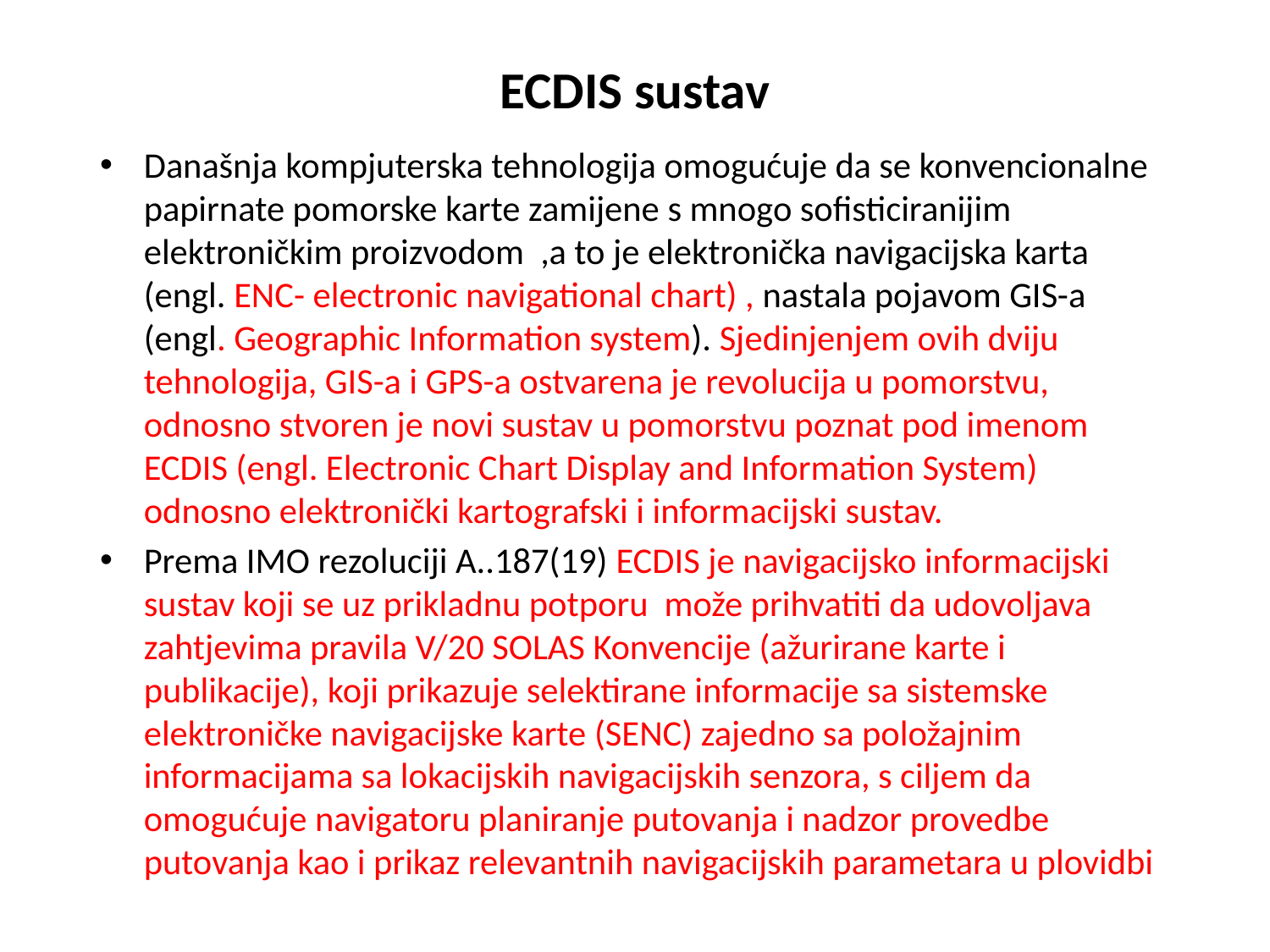

# ECDIS sustav
Današnja kompjuterska tehnologija omogućuje da se konvencionalne papirnate pomorske karte zamijene s mnogo sofisticiranijim  elektroničkim proizvodom  ,a to je elektronička navigacijska karta (engl. ENC- electronic navigational chart) , nastala pojavom GIS-a (engl. Geographic Information system). Sjedinjenjem ovih dviju tehnologija, GIS-a i GPS-a ostvarena je revolucija u pomorstvu, odnosno stvoren je novi sustav u pomorstvu poznat pod imenom ECDIS (engl. Electronic Chart Display and Information System) odnosno elektronički kartografski i informacijski sustav.
Prema IMO rezoluciji A..187(19) ECDIS je navigacijsko informacijski sustav koji se uz prikladnu potporu  može prihvatiti da udovoljava zahtjevima pravila V/20 SOLAS Konvencije (ažurirane karte i publikacije), koji prikazuje selektirane informacije sa sistemske elektroničke navigacijske karte (SENC) zajedno sa položajnim informacijama sa lokacijskih navigacijskih senzora, s ciljem da omogućuje navigatoru planiranje putovanja i nadzor provedbe putovanja kao i prikaz relevantnih navigacijskih parametara u plovidbi